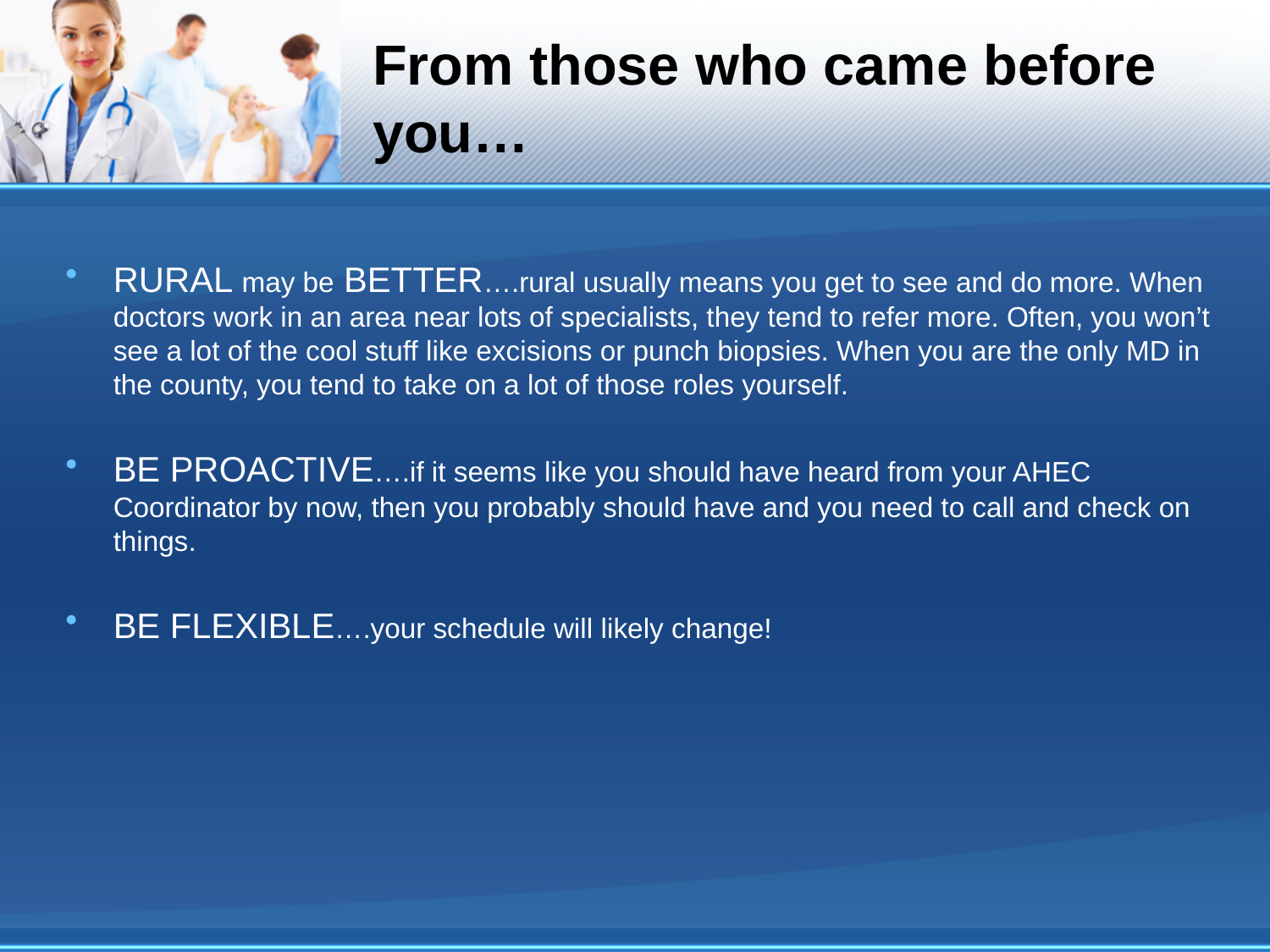

# From those who came before you…

RURAL may be BETTER….rural usually means you get to see and do more. When doctors work in an area near lots of specialists, they tend to refer more. Often, you won’t see a lot of the cool stuff like excisions or punch biopsies. When you are the only MD in the county, you tend to take on a lot of those roles yourself.

BE PROACTIVE….if it seems like you should have heard from your AHEC Coordinator by now, then you probably should have and you need to call and check on things.

BE FLEXIBLE….your schedule will likely change!